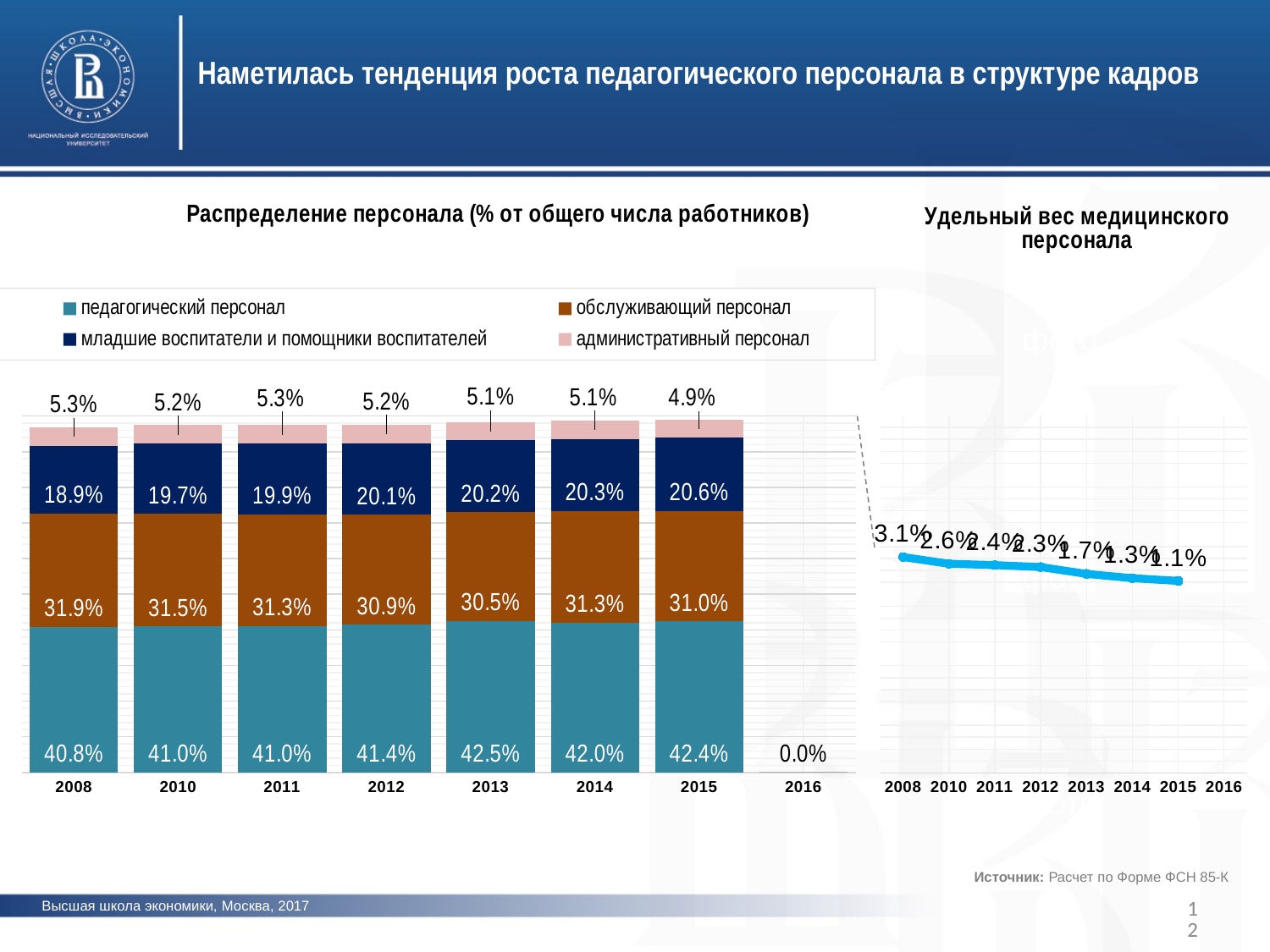

Наметилась тенденция роста педагогического персонала в структуре кадров

### Chart: Распределение персонала (% от общего числа работников)

| Category | педагогический персонал | обслуживающий персонал | младшие воспитатели и помощники воспитателей | административный персонал |
|---|---|---|---|---|
| 2008 | 0.408200138985407 | 0.318832522585129 | 0.189089645587213 | 0.0525364836692147 |
| 2010 | 0.409543147208122 | 0.315465313028765 | 0.197021996615905 | 0.0523857868020304 |
| 2011 | 0.410110478741212 | 0.313491797790425 | 0.199129561432876 | 0.0527619685302979 |
| 2012 | 0.413979915433404 | 0.309328752642706 | 0.200713530655391 | 0.0519952431289641 |
| 2013 | 0.425024437927664 | 0.305180840664712 | 0.201564027370479 | 0.0512218963831867 |
| 2014 | 0.420284056811362 | 0.312595852503834 | 0.202707208108288 | 0.0510768820430753 |
| 2015 | 0.423518249356662 | 0.310224258738116 | 0.205729411695038 | 0.0493325797288735 |
| 2016 | 0.0 | 0.0 | 0.0 | 0.0 |

[unsupported chart]

фото
фото
фото
Источник: Расчет по Форме ФСН 85-К
12
Высшая школа экономики, Москва, 2017